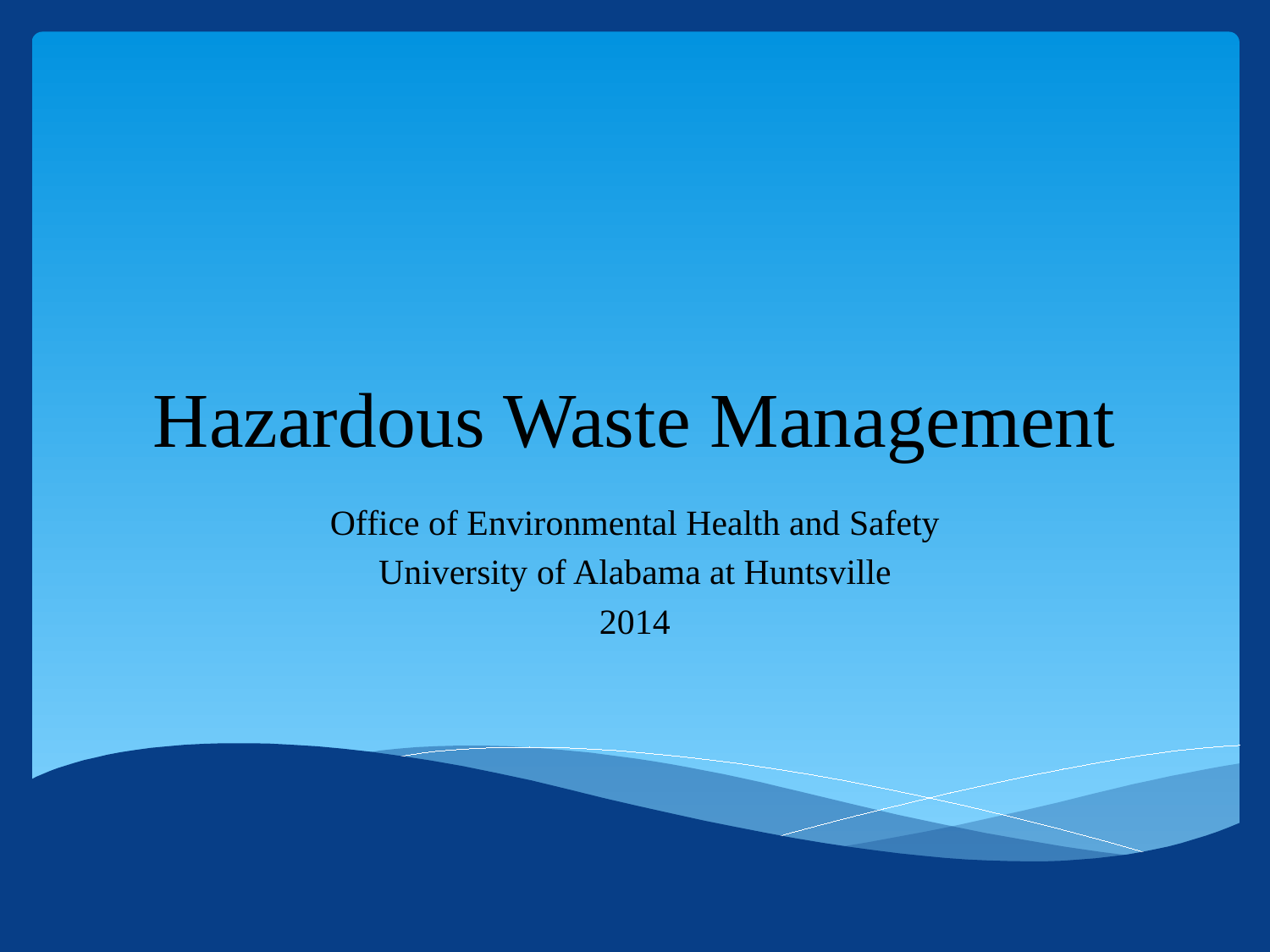

# Hazardous Waste Management
Office of Environmental Health and Safety
University of Alabama at Huntsville
2014